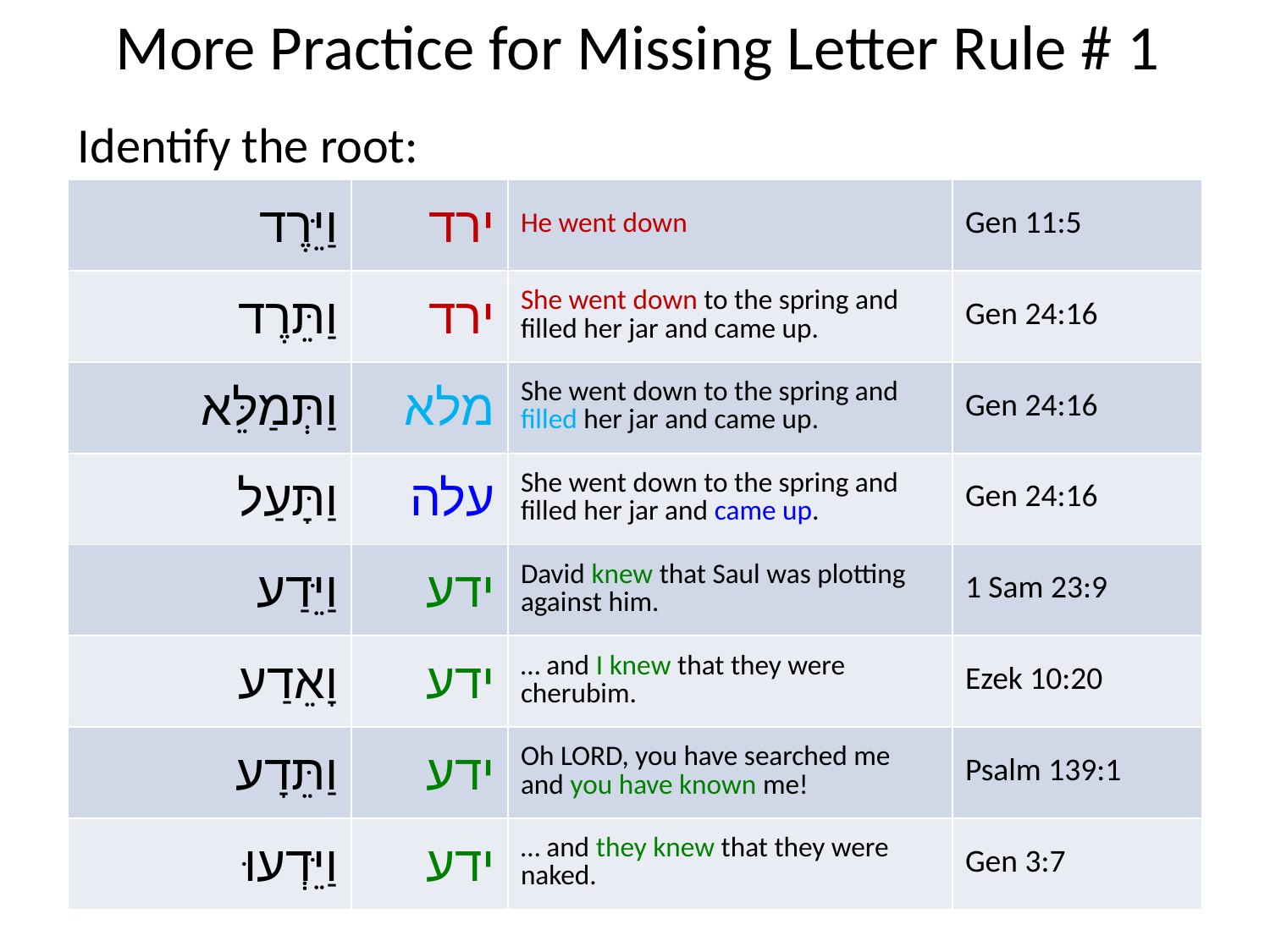

More Practice for Missing Letter Rule # 1
Identify the root:
| וַיֵּרֶד | ירד | He went down | Gen 11:5 |
| --- | --- | --- | --- |
| וַתֵּרֶד | ירד | She went down to the spring and filled her jar and came up. | Gen 24:16 |
| וַתְּמַלֵּא | מלא | She went down to the spring and filled her jar and came up. | Gen 24:16 |
| וַתָּעַל | עלה | She went down to the spring and filled her jar and came up. | Gen 24:16 |
| וַיֵּדַע | ידע | David knew that Saul was plotting against him. | 1 Sam 23:9 |
| וָאֵדַע | ידע | … and I knew that they were cherubim. | Ezek 10:20 |
| וַתֵּדָע | ידע | Oh LORD, you have searched me and you have known me! | Psalm 139:1 |
| וַיֵּדְעוּ | ידע | … and they knew that they were naked. | Gen 3:7 |